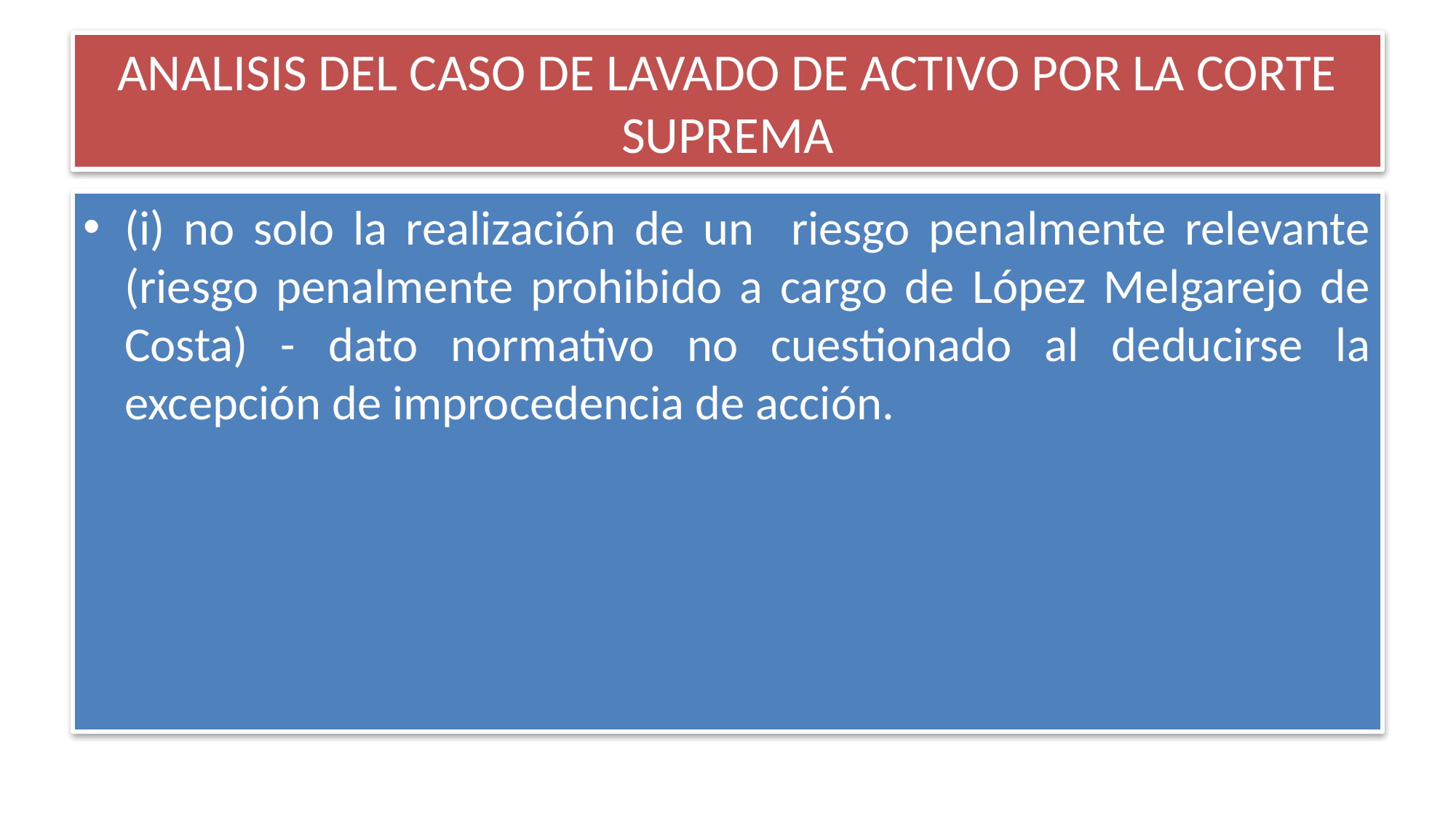

# ANALISIS DEL CASO DE LAVADO DE ACTIVO POR LA CORTE SUPREMA
(i) no solo la realización de un  riesgo penalmente relevante (riesgo penalmente prohibido a cargo de López Melgarejo de Costa) - dato normativo no cuestionado al deducirse la excepción de improcedencia de acción.